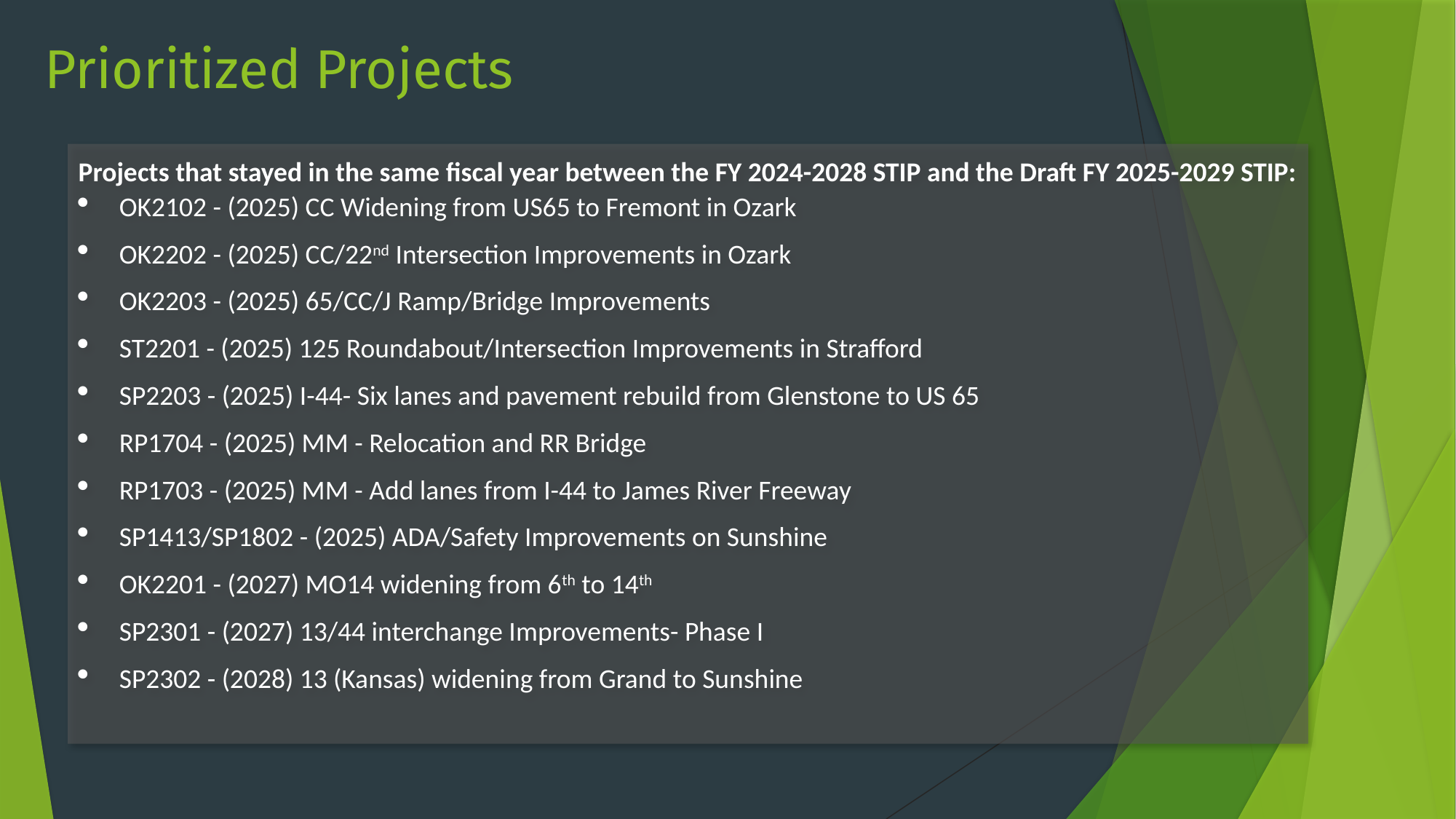

# Prioritized Projects
Projects that stayed in the same fiscal year between the FY 2024-2028 STIP and the Draft FY 2025-2029 STIP:
OK2102 - (2025) CC Widening from US65 to Fremont in Ozark
OK2202 - (2025) CC/22nd Intersection Improvements in Ozark
OK2203 - (2025) 65/CC/J Ramp/Bridge Improvements
ST2201 - (2025) 125 Roundabout/Intersection Improvements in Strafford
SP2203 - (2025) I-44- Six lanes and pavement rebuild from Glenstone to US 65
RP1704 - (2025) MM - Relocation and RR Bridge
RP1703 - (2025) MM - Add lanes from I-44 to James River Freeway
SP1413/SP1802 - (2025) ADA/Safety Improvements on Sunshine
OK2201 - (2027) MO14 widening from 6th to 14th
SP2301 - (2027) 13/44 interchange Improvements- Phase I
SP2302 - (2028) 13 (Kansas) widening from Grand to Sunshine